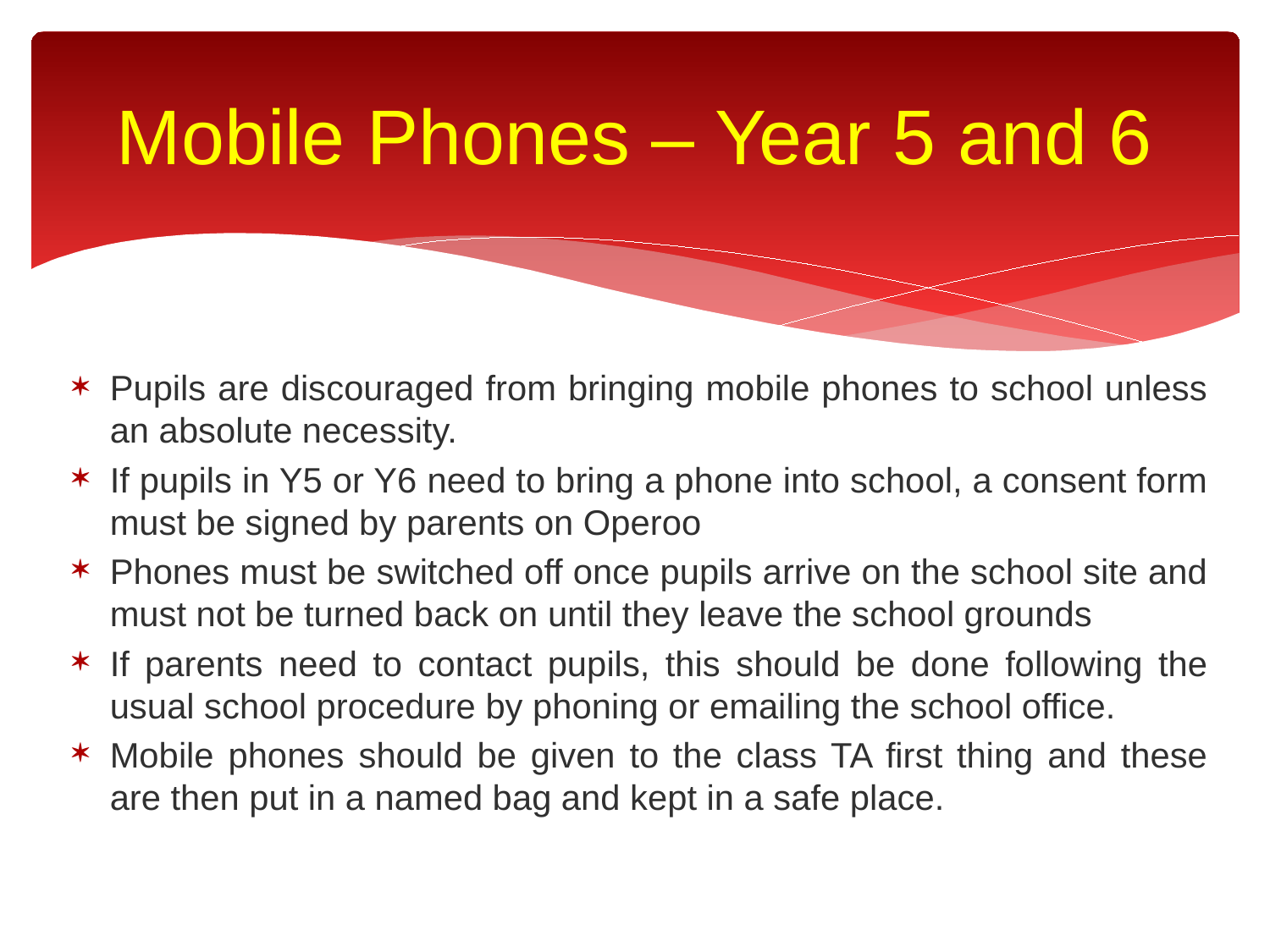

# Mobile Phones – Year 5 and 6
Pupils are discouraged from bringing mobile phones to school unless an absolute necessity.
If pupils in Y5 or Y6 need to bring a phone into school, a consent form must be signed by parents on Operoo
Phones must be switched off once pupils arrive on the school site and must not be turned back on until they leave the school grounds
If parents need to contact pupils, this should be done following the usual school procedure by phoning or emailing the school office.
Mobile phones should be given to the class TA first thing and these are then put in a named bag and kept in a safe place.